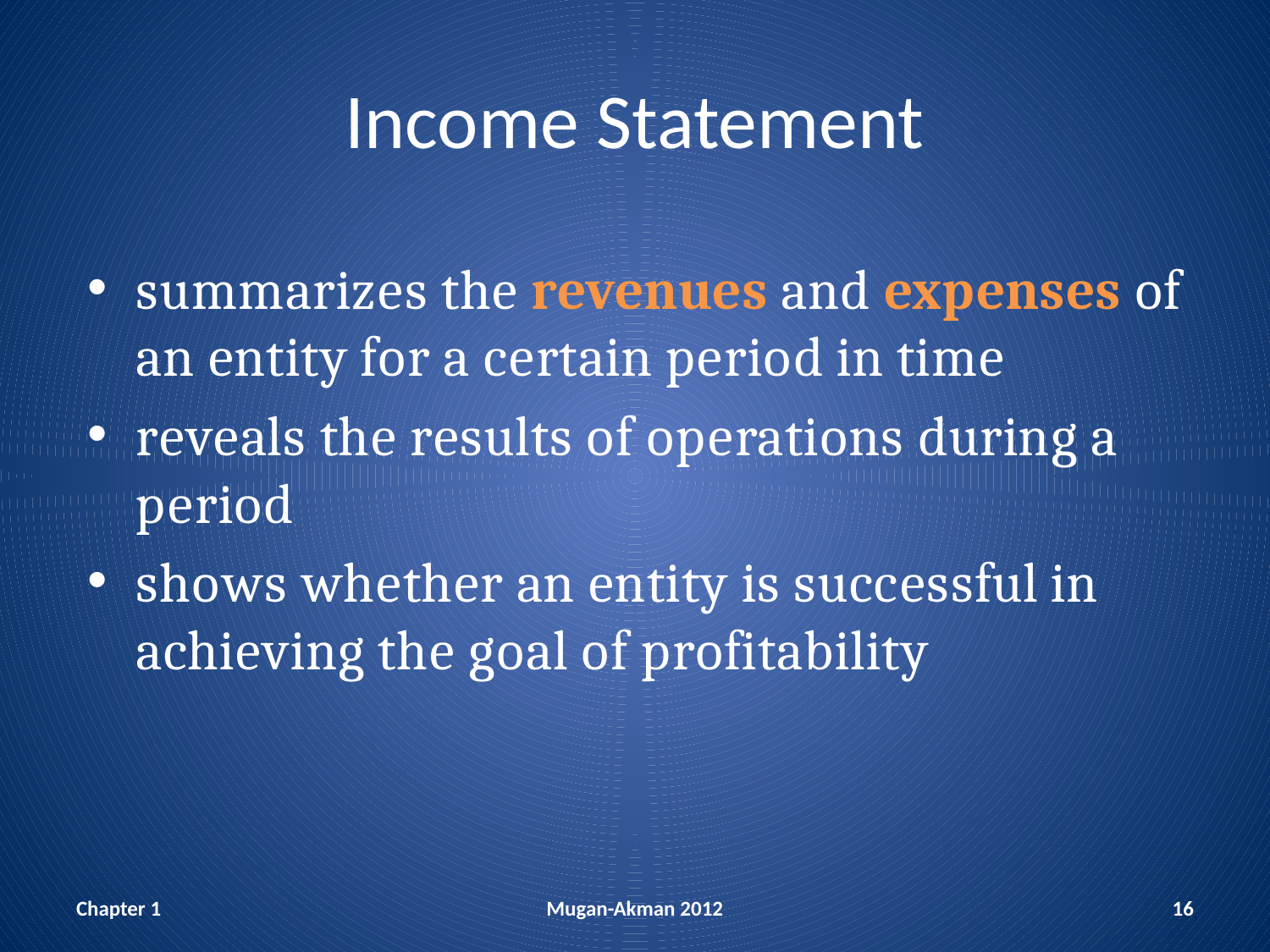

# Income Statement
summarizes the revenues and expenses of an entity for a certain period in time
reveals the results of operations during a period
shows whether an entity is successful in achieving the goal of profitability
Chapter 1
Mugan-Akman 2012
16